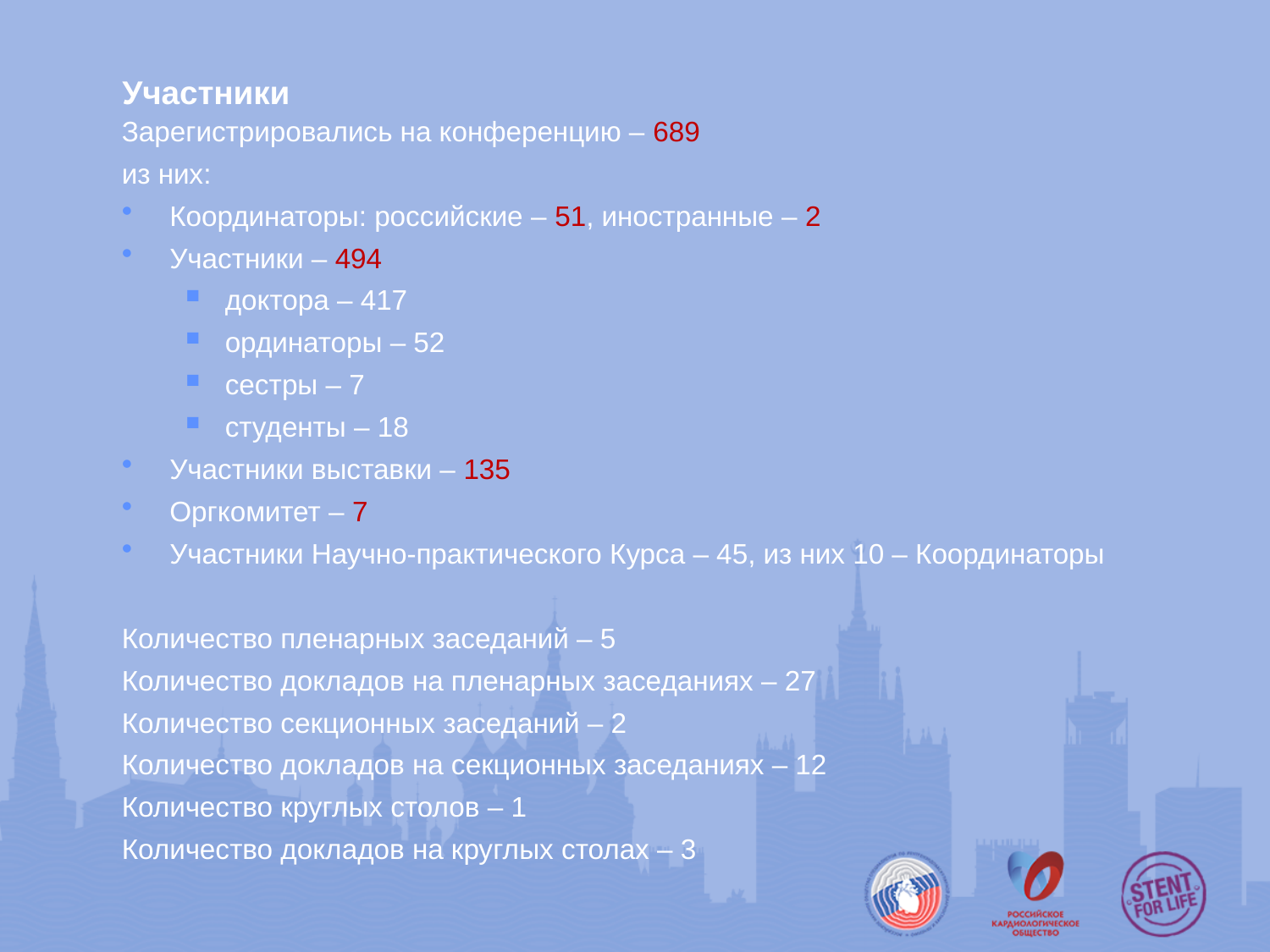

Участники
Зарегистрировались на конференцию – 689
из них:
Координаторы: российские – 51, иностранные – 2
Участники – 494
доктора – 417
ординаторы – 52
сестры – 7
студенты – 18
Участники выставки – 135
Оргкомитет – 7
Участники Научно-практического Курса – 45, из них 10 – Координаторы

Количество пленарных заседаний – 5
Количество докладов на пленарных заседаниях – 27
Количество секционных заседаний – 2
Количество докладов на секционных заседаниях – 12
Количество круглых столов – 1
Количество докладов на круглых столах – 3